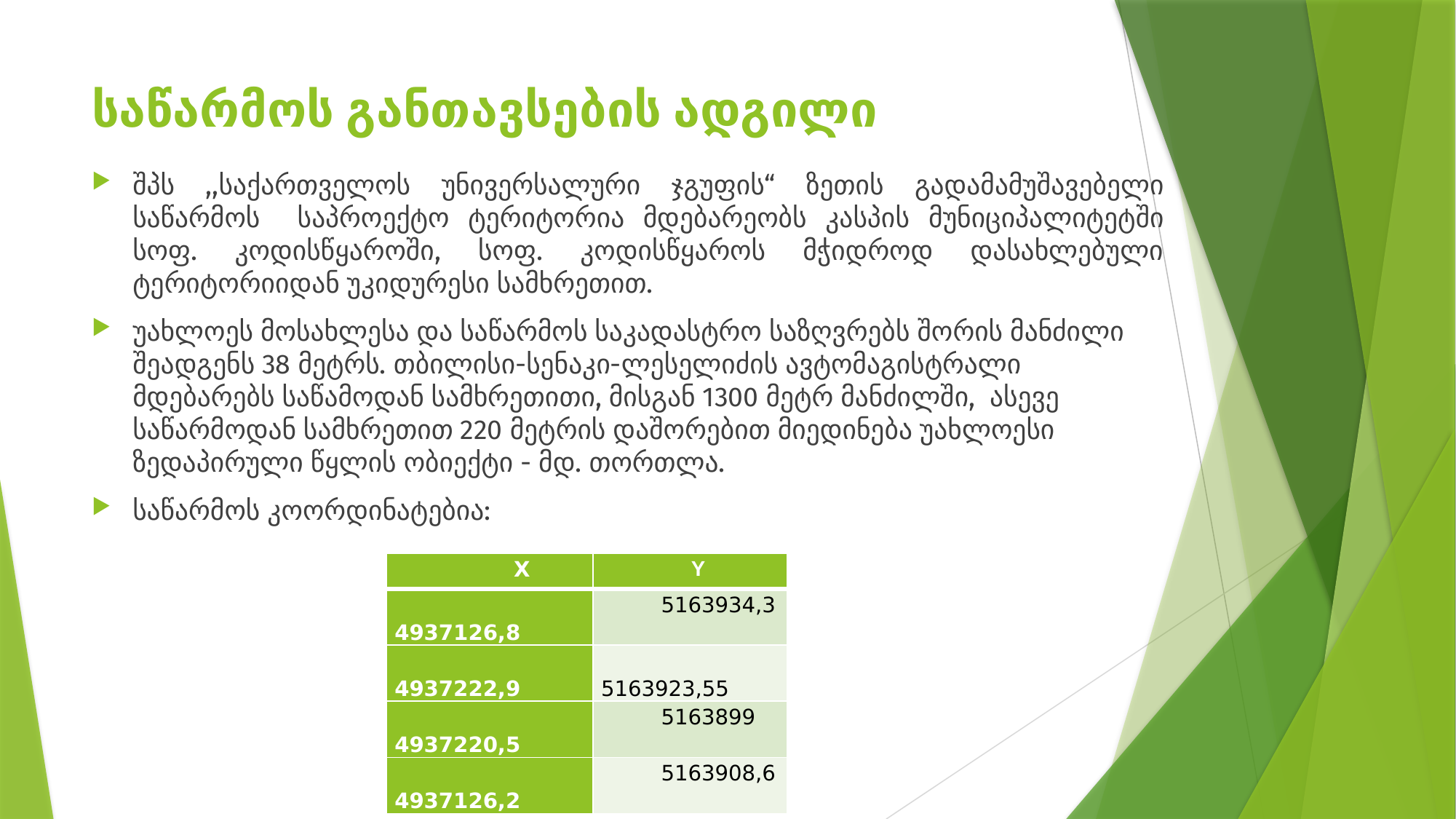

# საწარმოს განთავსების ადგილი
შპს ,,საქართველოს უნივერსალური ჯგუფის“ ზეთის გადამამუშავებელი საწარმოს  საპროექტო ტერიტორია მდებარეობს კასპის მუნიციპალიტეტში სოფ. კოდისწყაროში, სოფ. კოდისწყაროს მჭიდროდ დასახლებული ტერიტორიიდან უკიდურესი სამხრეთით.
უახლოეს მოსახლესა და საწარმოს საკადასტრო საზღვრებს შორის მანძილი შეადგენს 38 მეტრს. თბილისი-სენაკი-ლესელიძის ავტომაგისტრალი მდებარებს საწამოდან სამხრეთითი, მისგან 1300 მეტრ მანძილში,  ასევე საწარმოდან სამხრეთით 220 მეტრის დაშორებით მიედინება უახლოესი ზედაპირული წყლის ობიექტი - მდ. თორთლა.
საწარმოს კოორდინატებია:
| X | Y |
| --- | --- |
| 4937126,8 | 5163934,3 |
| 4937222,9 | 5163923,55 |
| 4937220,5 | 5163899 |
| 4937126,2 | 5163908,6 |